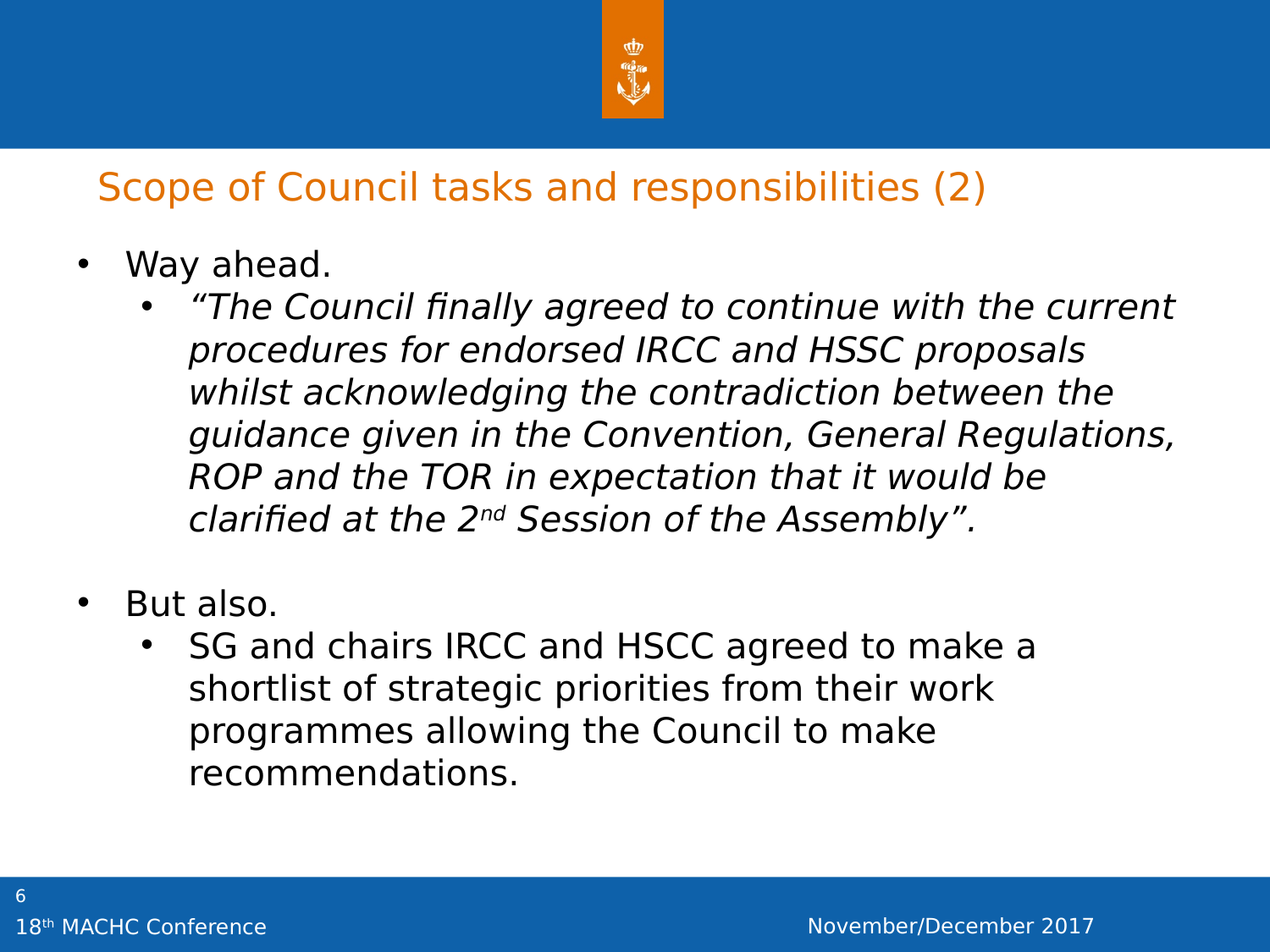

Scope of Council tasks and responsibilities (2)
Way ahead.
“The Council finally agreed to continue with the current procedures for endorsed IRCC and HSSC proposals whilst acknowledging the contradiction between the guidance given in the Convention, General Regulations, ROP and the TOR in expectation that it would be clarified at the 2nd Session of the Assembly”.

But also.
SG and chairs IRCC and HSCC agreed to make a shortlist of strategic priorities from their work programmes allowing the Council to make recommendations.